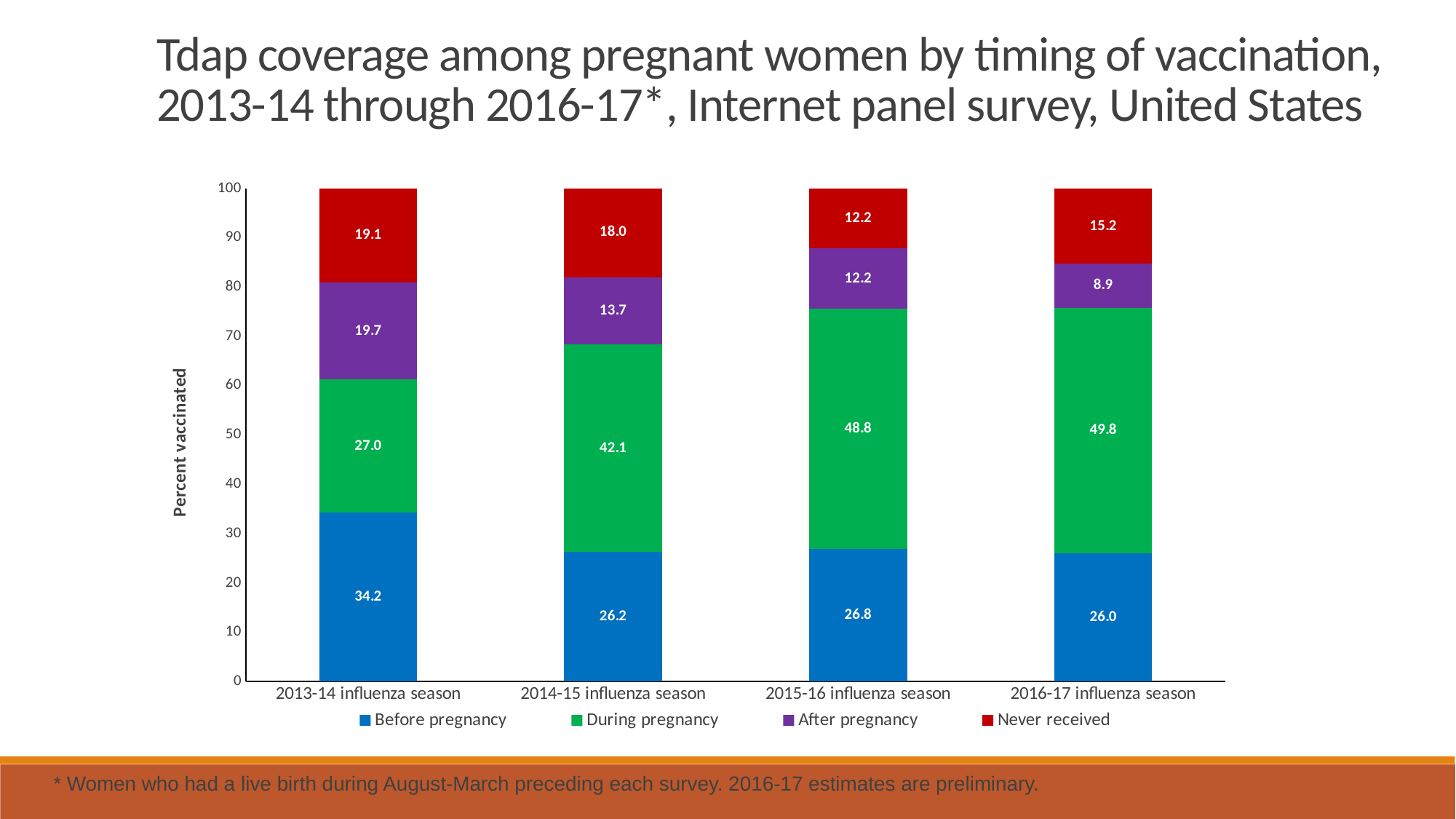

Tdap coverage among pregnant women by timing of vaccination, 2013-14 through 2016-17*, Internet panel survey, United States

### Chart

| Category | Before pregnancy | During pregnancy | After pregnancy | Never received |
|---|---|---|---|---|
| 2013-14 influenza season | 34.2 | 27.0 | 19.7 | 19.1 |
| 2014-15 influenza season | 26.2 | 42.1 | 13.7 | 18.0 |
| 2015-16 influenza season | 26.8 | 48.8 | 12.2 | 12.2 |
| 2016-17 influenza season | 26.0 | 49.8 | 8.9 | 15.2 |
* Women who had a live birth during August-March preceding each survey. 2016-17 estimates are preliminary.